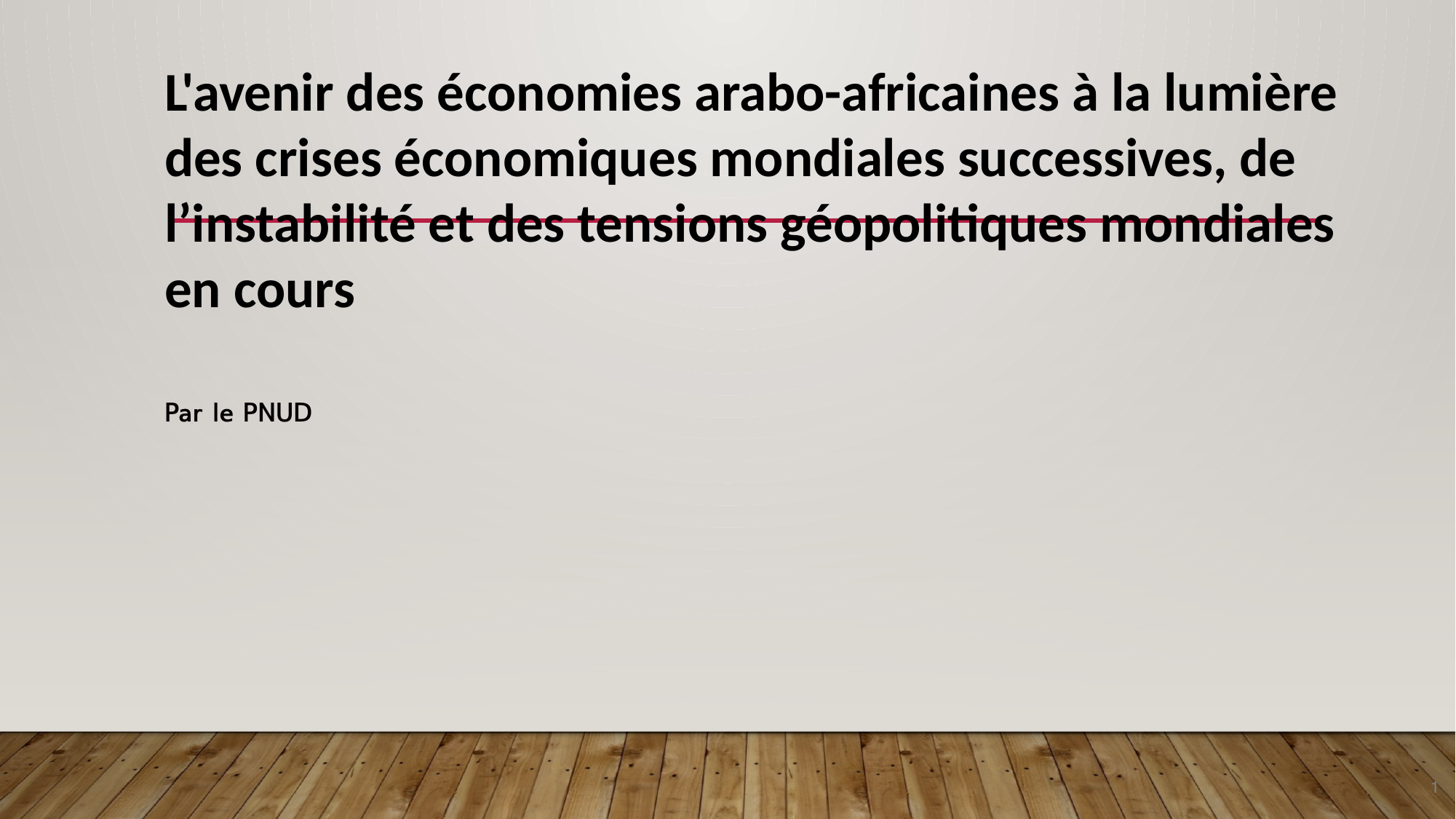

L'avenir des économies arabo-africaines à la lumière des crises économiques mondiales successives, de l’instabilité et des tensions géopolitiques mondiales en cours

Par le PNUD
1